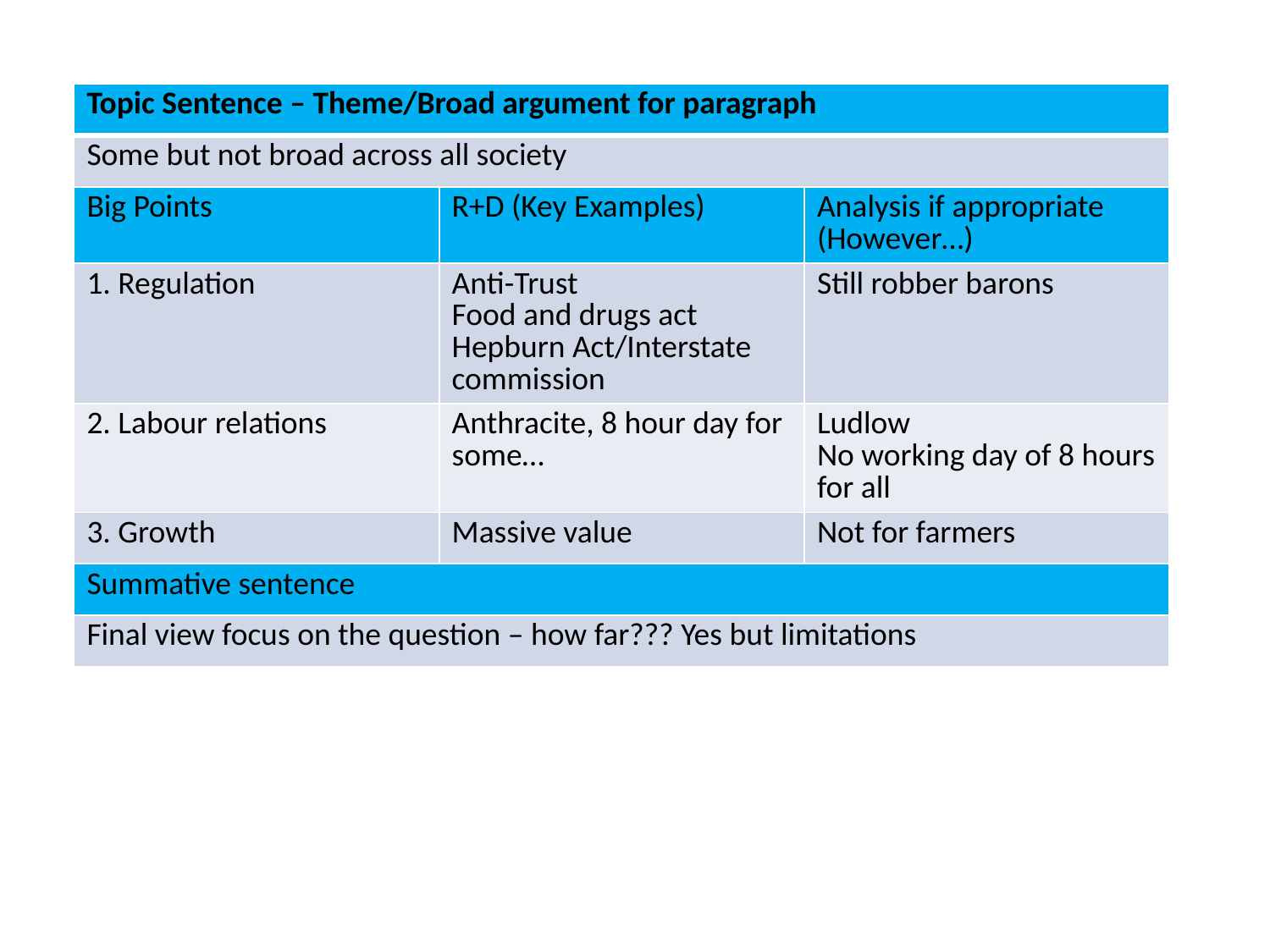

| Topic Sentence – Theme/Broad argument for paragraph |  |  |
| --- | --- | --- |
| Some but not broad across all society |  |  |
| Big Points | R+D (Key Examples) | Analysis if appropriate (However…) |
| 1. Regulation | Anti-Trust Food and drugs act Hepburn Act/Interstate commission | Still robber barons |
| 2. Labour relations | Anthracite, 8 hour day for some… | Ludlow No working day of 8 hours for all |
| 3. Growth | Massive value | Not for farmers |
| Summative sentence |  |  |
| Final view focus on the question – how far??? Yes but limitations |  |  |